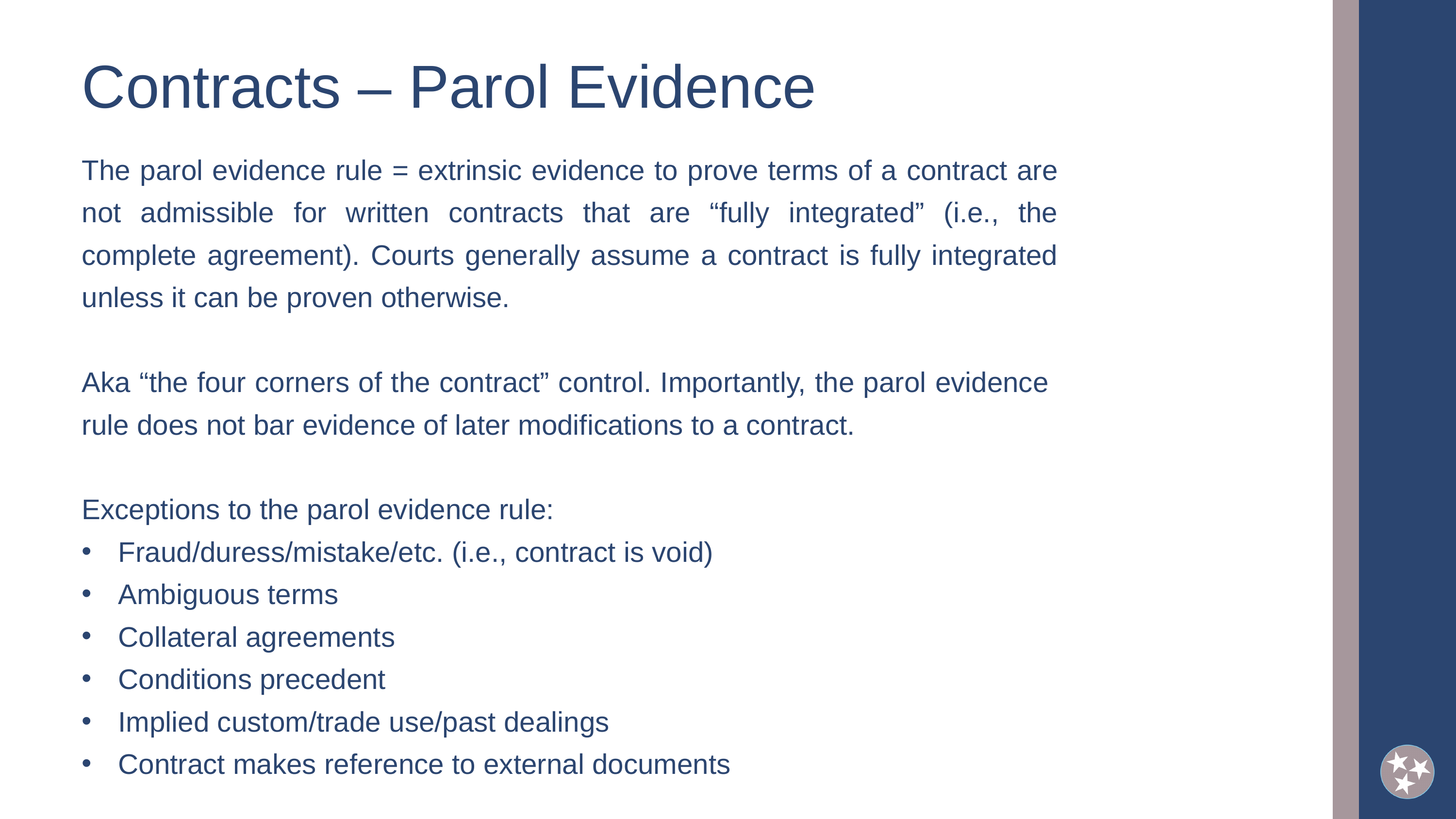

Contracts – Parol Evidence
The parol evidence rule = extrinsic evidence to prove terms of a contract are not admissible for written contracts that are “fully integrated” (i.e., the complete agreement). Courts generally assume a contract is fully integrated unless it can be proven otherwise.

Aka “the four corners of the contract” control. Importantly, the parol evidence  rule does not bar evidence of later modifications to a contract.

Exceptions to the parol evidence rule:
Fraud/duress/mistake/etc. (i.e., contract is void)
Ambiguous terms
Collateral agreements
Conditions precedent
Implied custom/trade use/past dealings
Contract makes reference to external documents
2